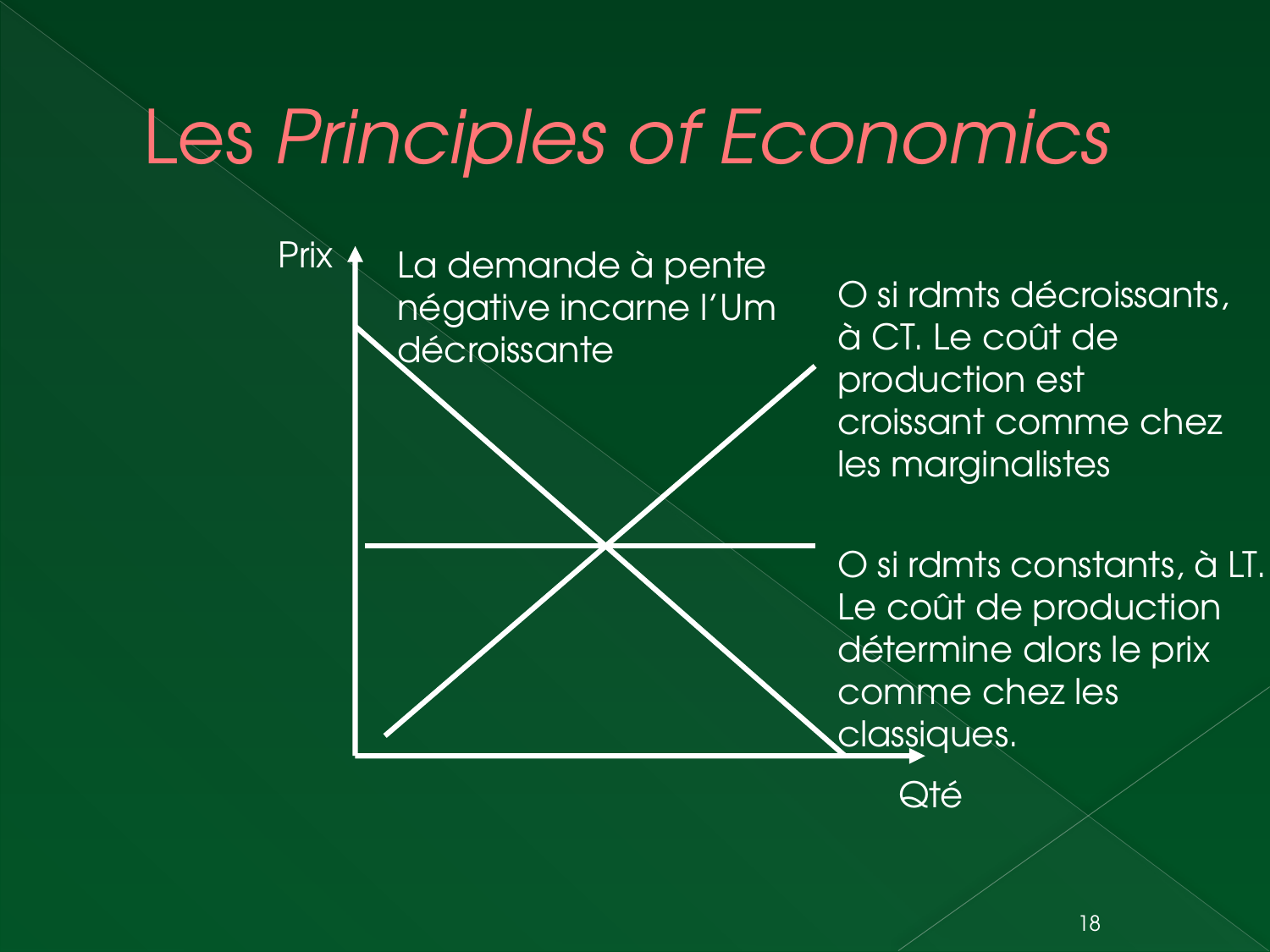

# Les Principles of Economics
Prix
La demande à pente négative incarne l’Um décroissante

O si rdmts décroissants, à CT. Le coût de production est croissant comme chez les marginalistes
O si rdmts constants, à LT. Le coût de production détermine alors le prix comme chez les classiques.

Qté
18